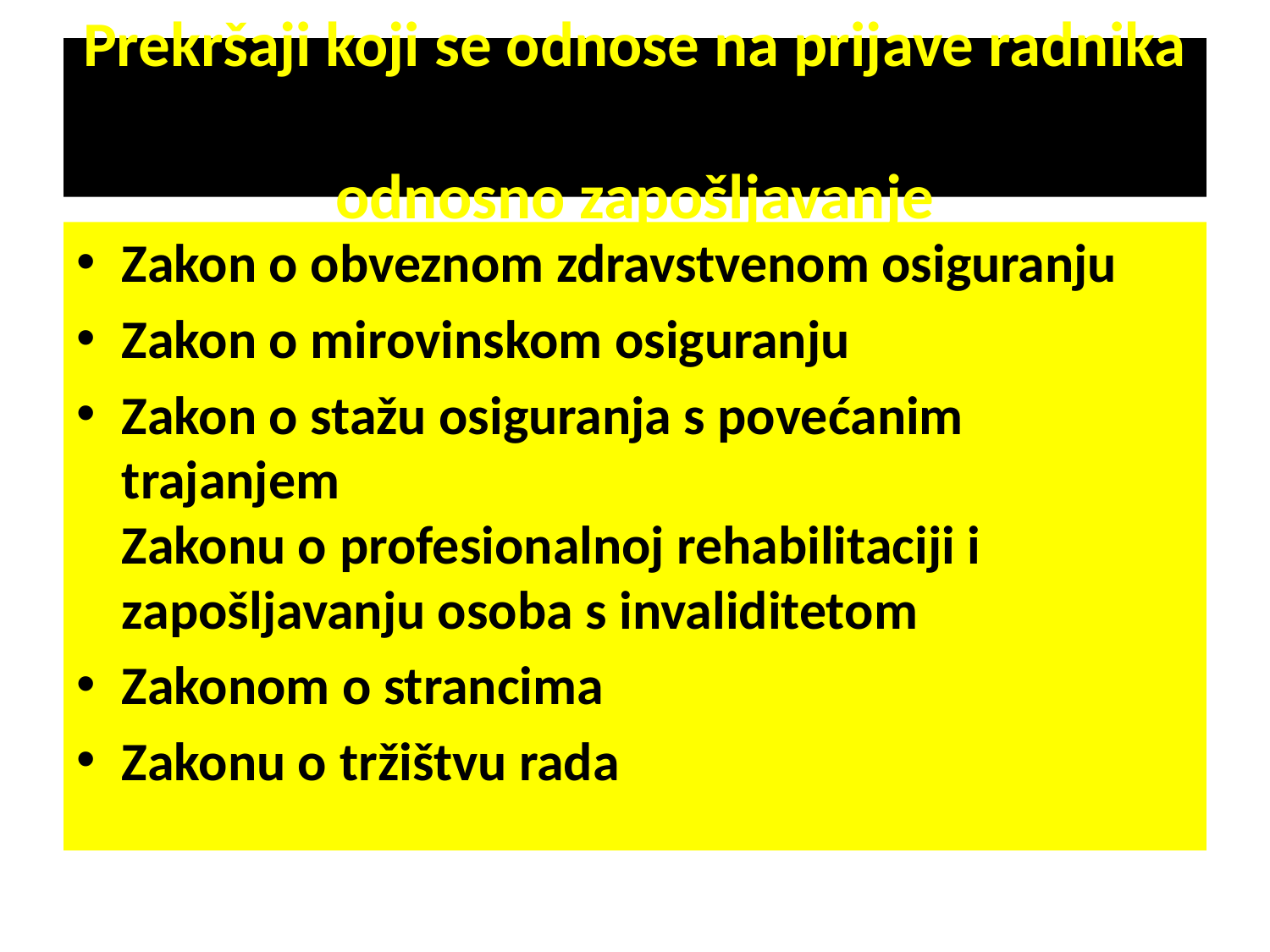

# Prekršaji koji se odnose na prijave radnika odnosno zapošljavanje
Zakon o obveznom zdravstvenom osiguranju
Zakon o mirovinskom osiguranju
Zakon o stažu osiguranja s povećanim trajanjem
Zakonu o profesionalnoj rehabilitaciji i zapošljavanju osoba s invaliditetom
Zakonom o strancima
Zakonu o tržištvu rada